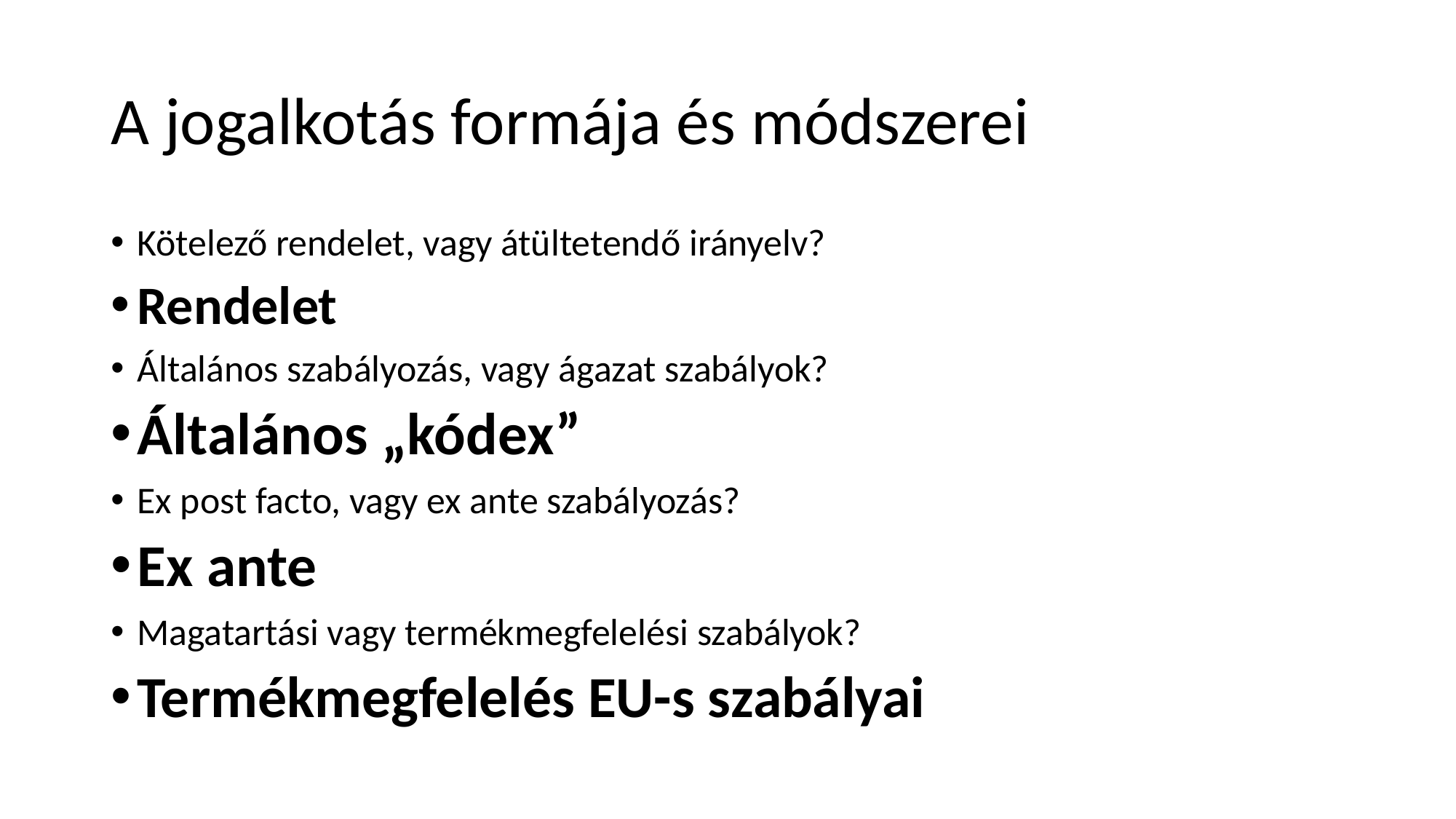

# A jogalkotás formája és módszerei
Kötelező rendelet, vagy átültetendő irányelv?
Rendelet
Általános szabályozás, vagy ágazat szabályok?
Általános „kódex”
Ex post facto, vagy ex ante szabályozás?
Ex ante
Magatartási vagy termékmegfelelési szabályok?
Termékmegfelelés EU-s szabályai